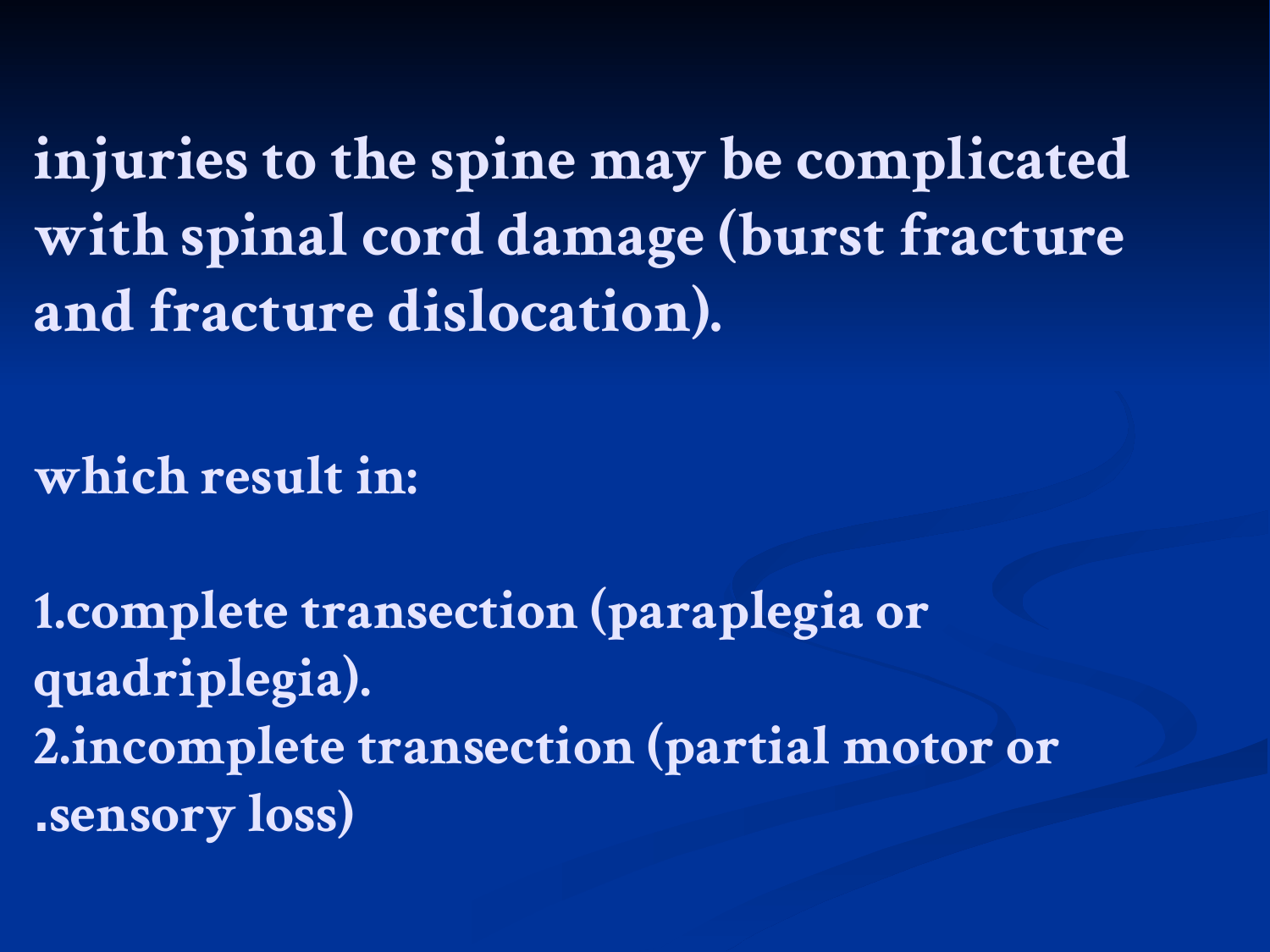

# injuries to the spine may be complicated with spinal cord damage (burst fracture and fracture dislocation). which result in: 1.complete transection (paraplegia or quadriplegia). 2.incomplete transection (partial motor or sensory loss).